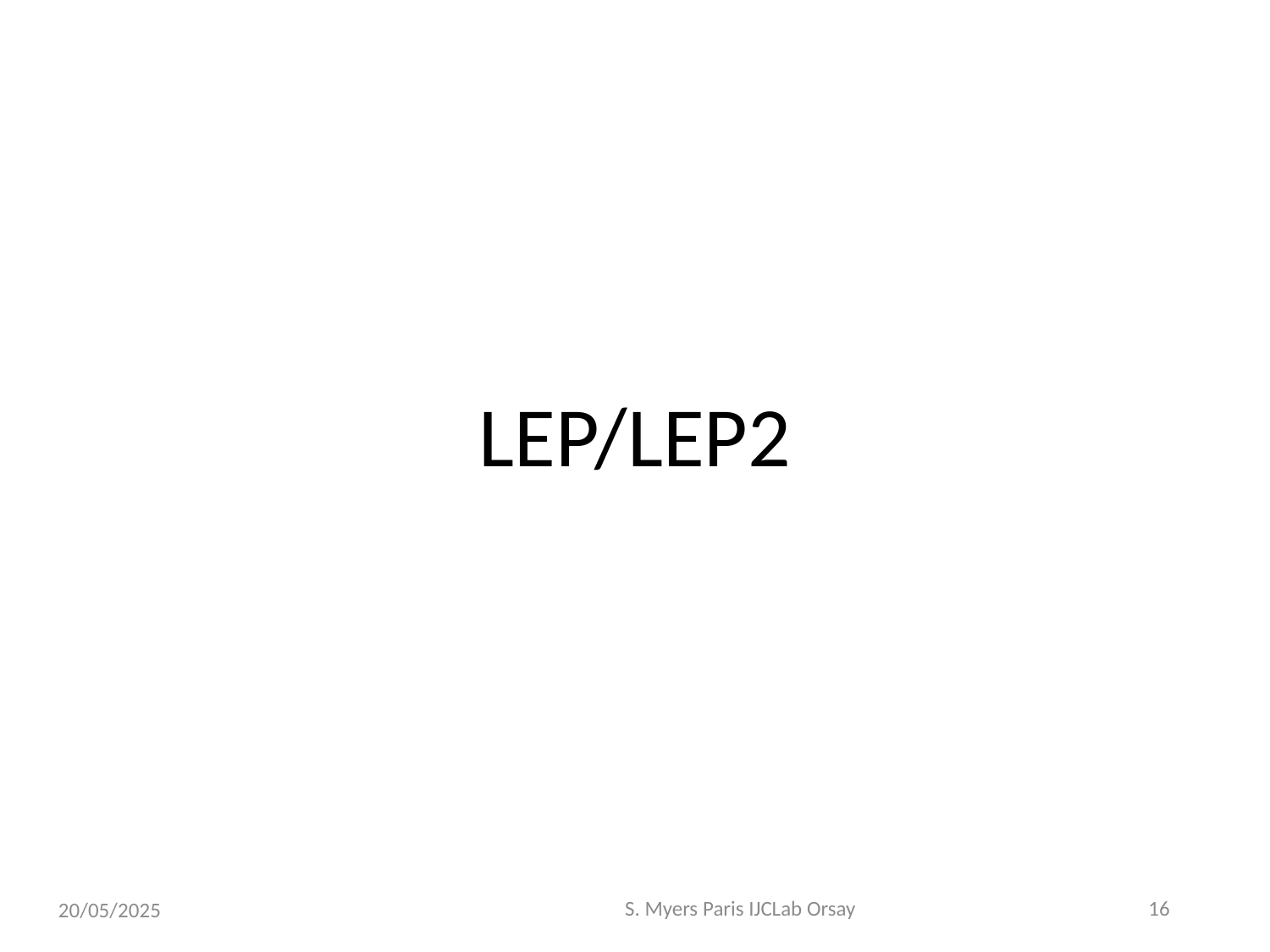

# LEP/LEP2
S. Myers Paris IJCLab Orsay
16
20/05/2025